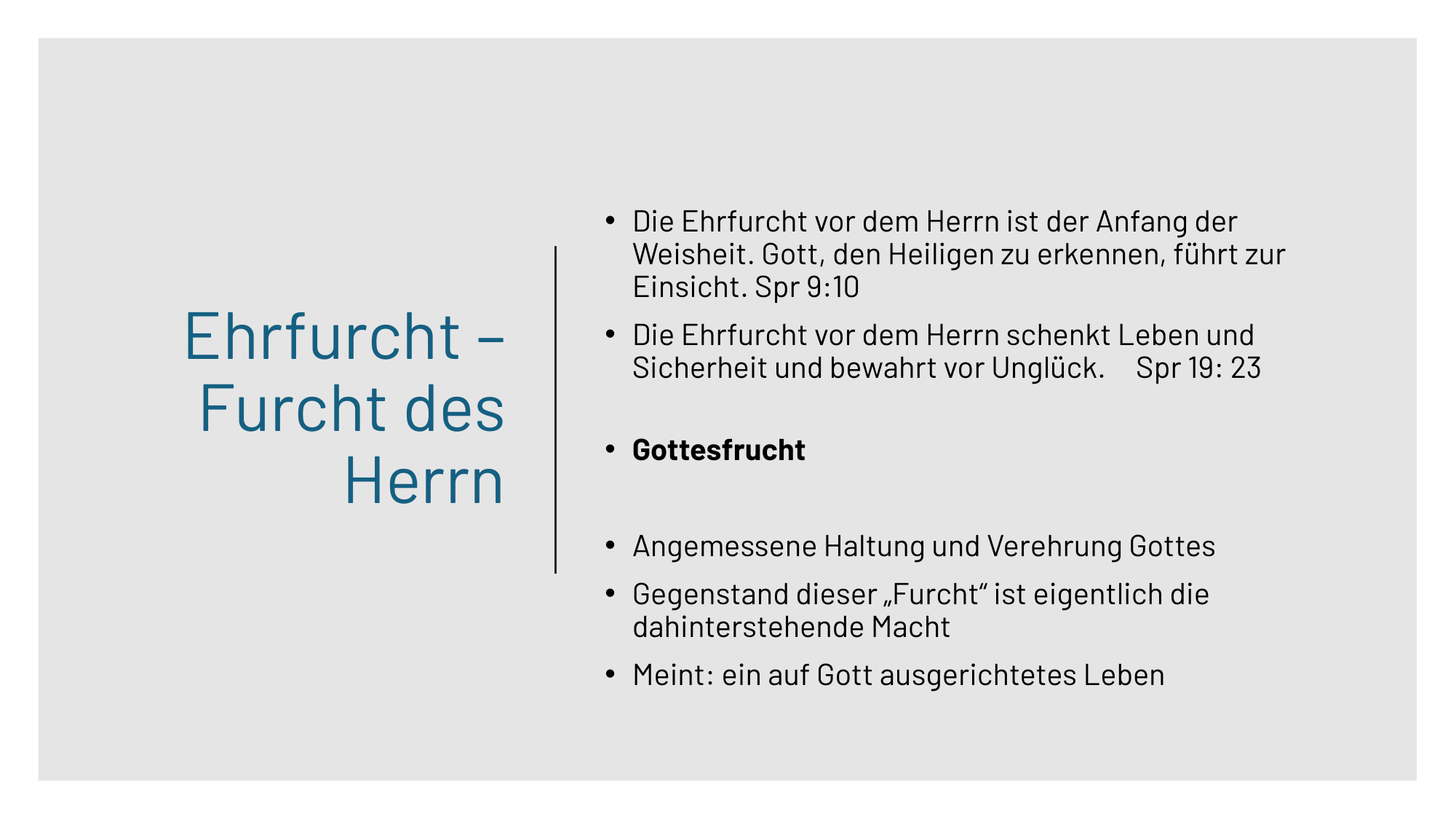

# Ehrfurcht – Furcht des Herrn
Die Ehrfurcht vor dem Herrn ist der Anfang der Weisheit. Gott, den Heiligen zu erkennen, führt zur Einsicht. Spr 9:10
Die Ehrfurcht vor dem Herrn schenkt Leben und Sicherheit und bewahrt vor Unglück.     Spr 19: 23
Gottesfrucht

Angemessene Haltung und Verehrung Gottes
Gegenstand dieser „Furcht“ ist eigentlich die dahinterstehende Macht
Meint: ein auf Gott ausgerichtetes Leben